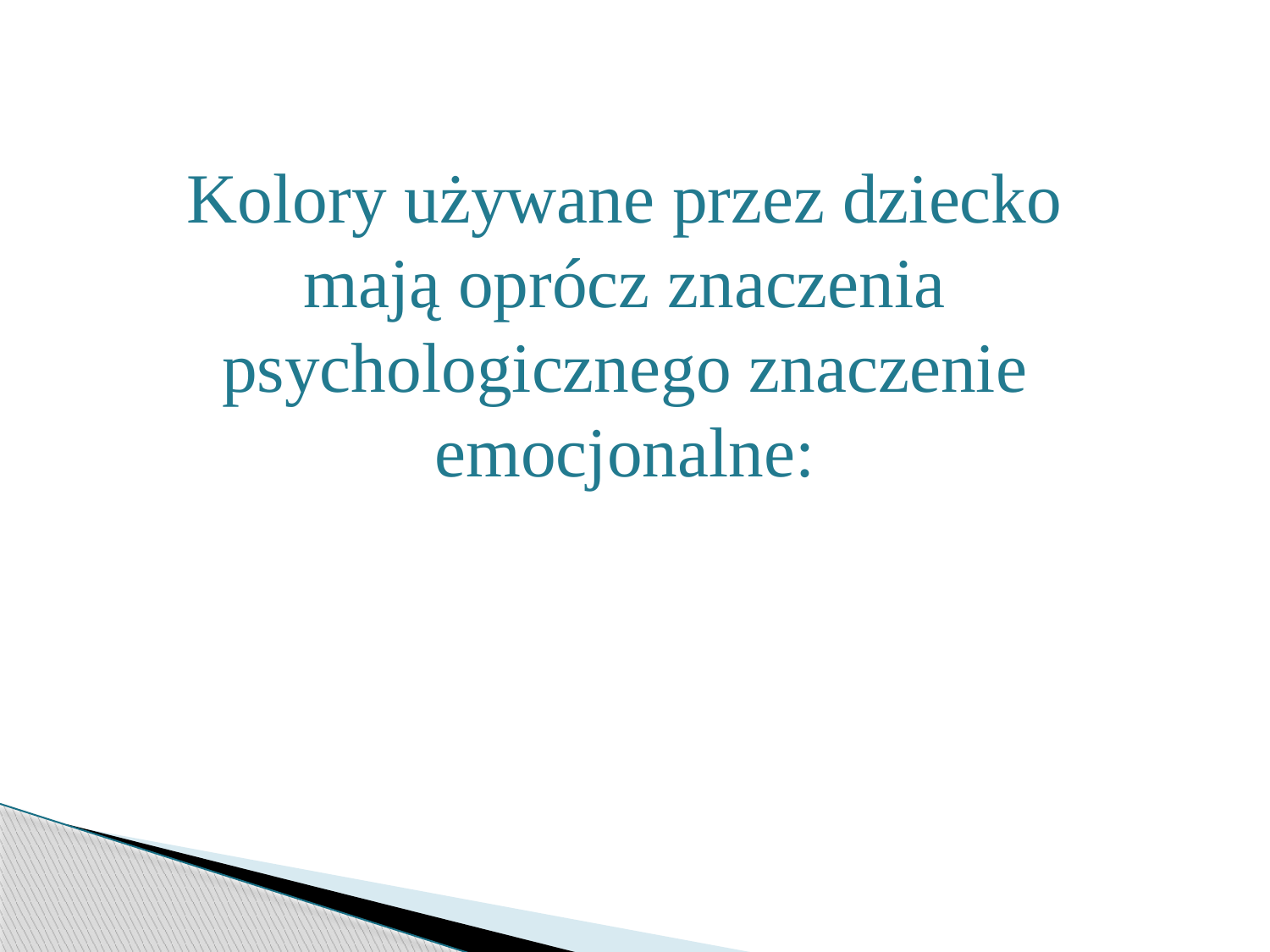

Kolory używane przez dziecko mają oprócz znaczenia psychologicznego znaczenie emocjonalne: